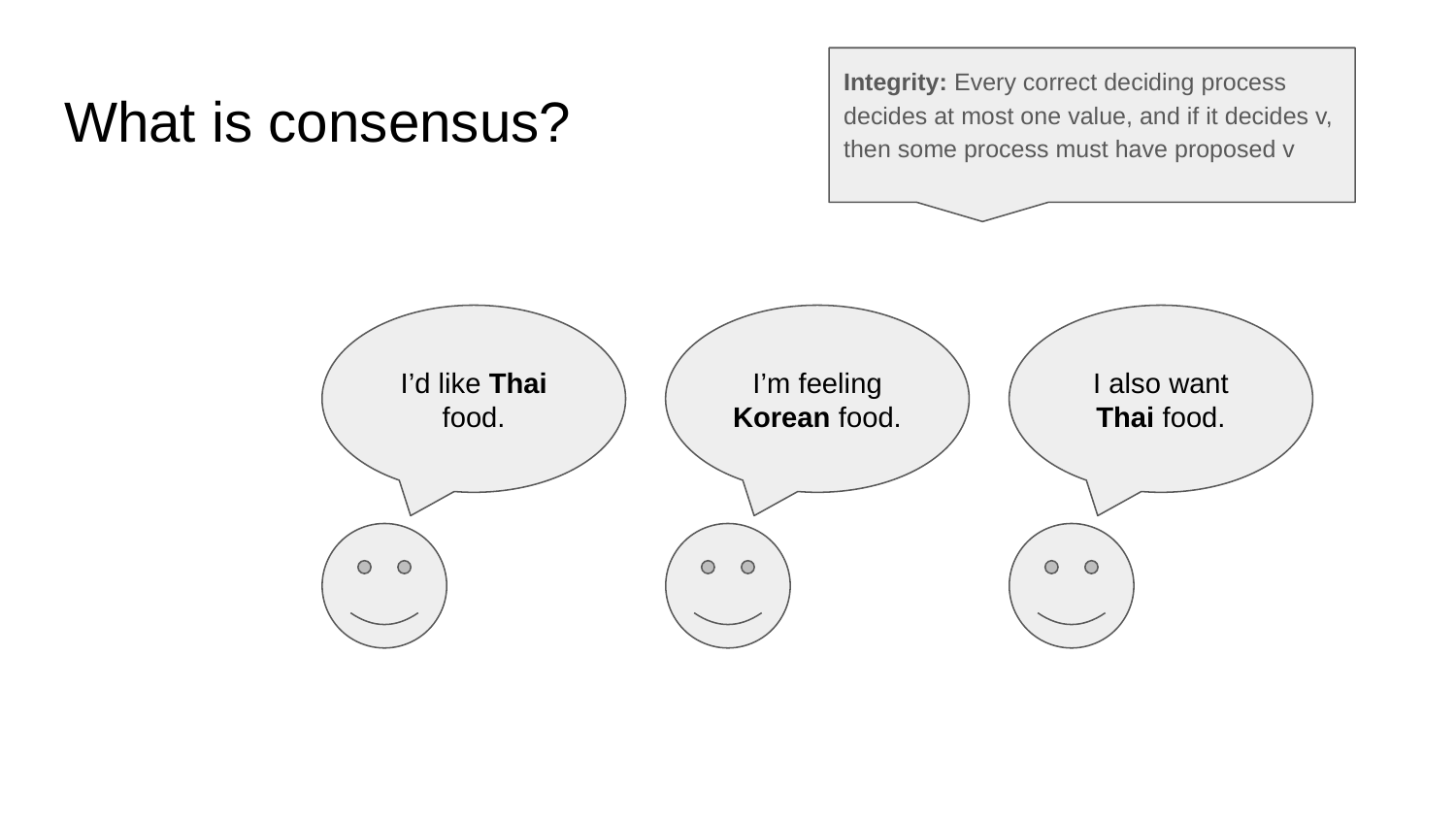

Integrity: Every correct deciding process decides at most one value, and if it decides v, then some process must have proposed v

# What is consensus?
I’d like Thai food.
I’m feeling Korean food.
I also want Thai food.